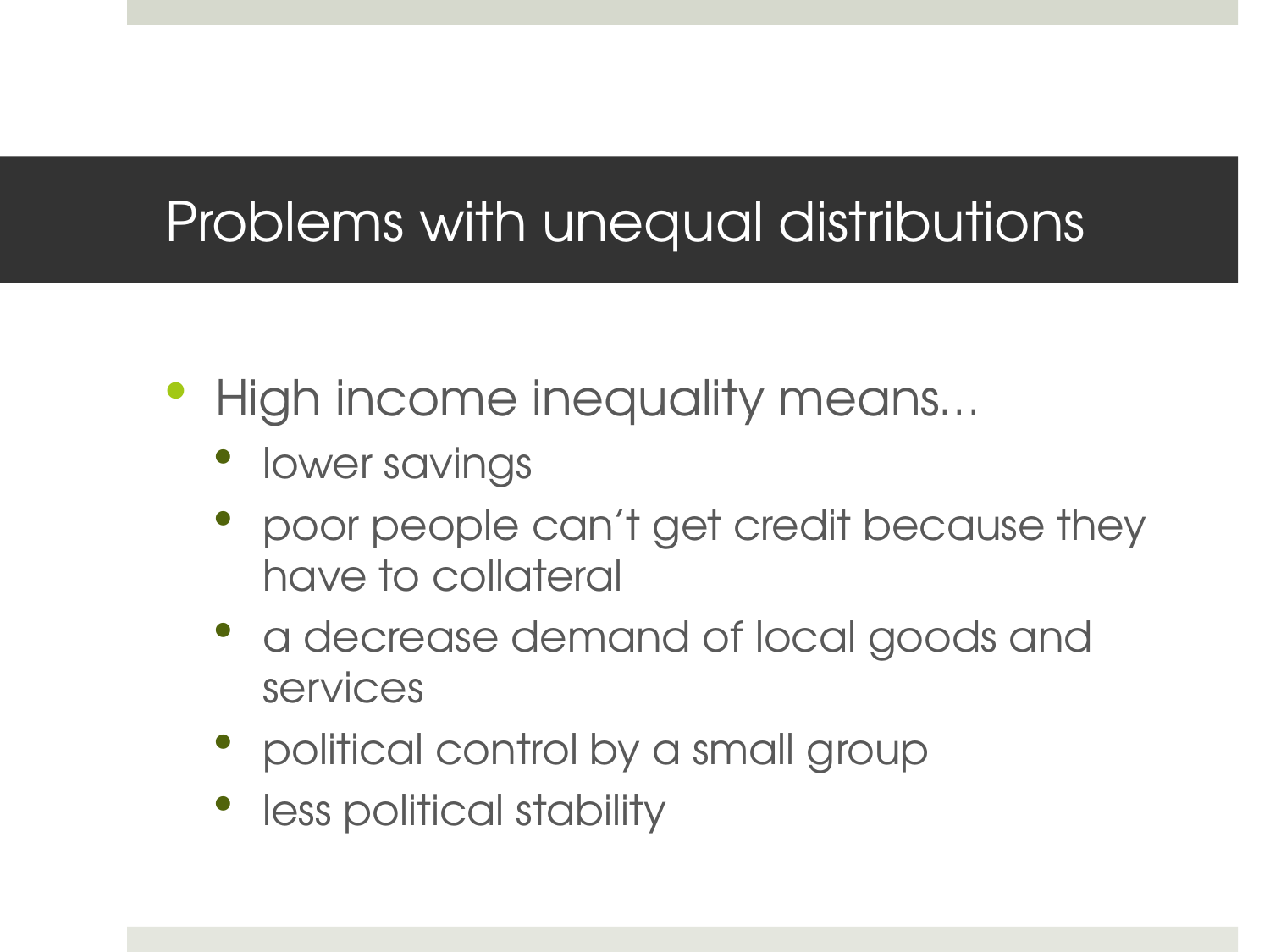

# Problems with unequal distributions
High income inequality means…
lower savings
poor people can’t get credit because they have to collateral
a decrease demand of local goods and services
political control by a small group
less political stability